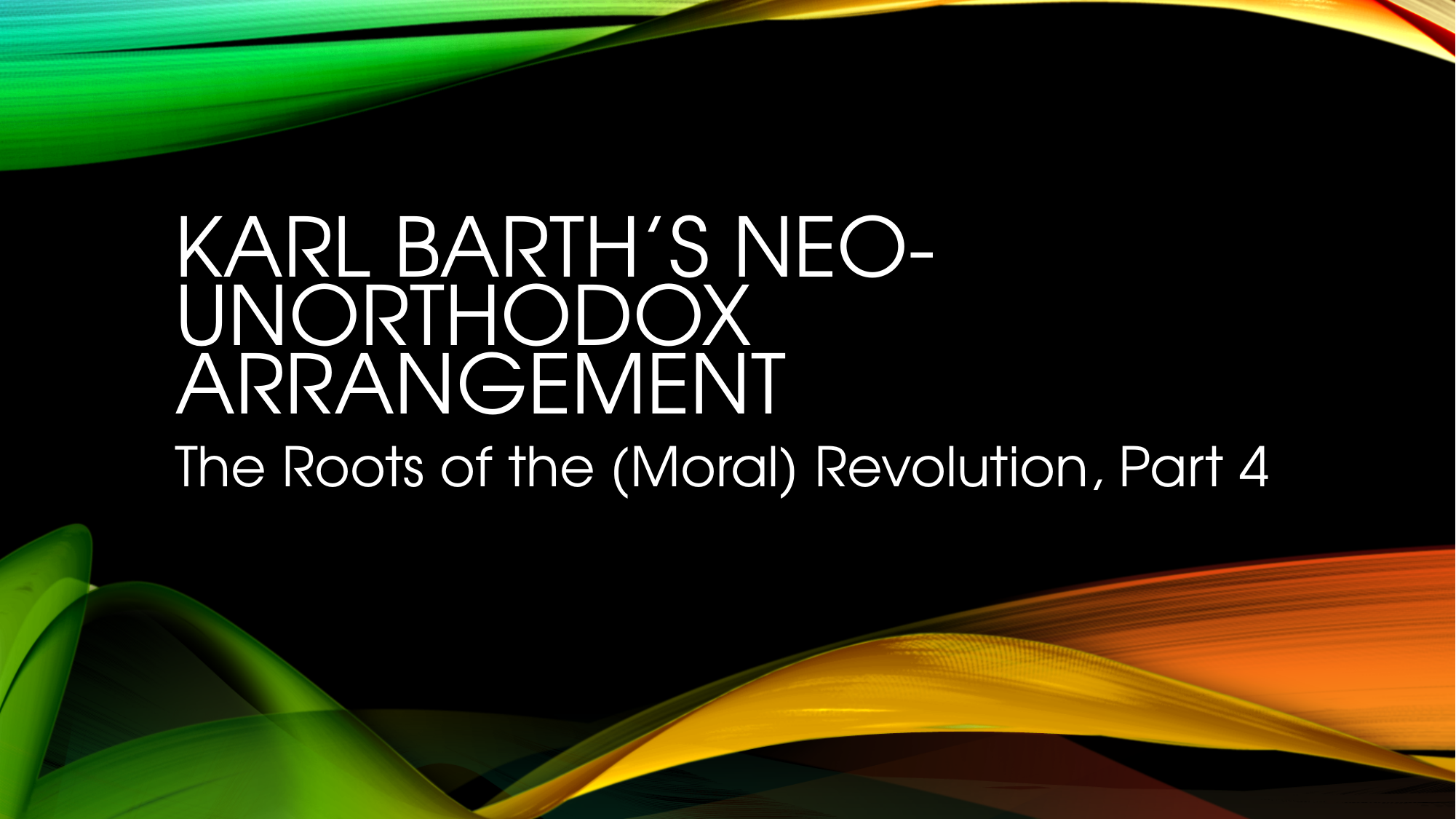

# Karl Barth’s Neo-unorthodox arrangement
The Roots of the (Moral) Revolution, Part 4